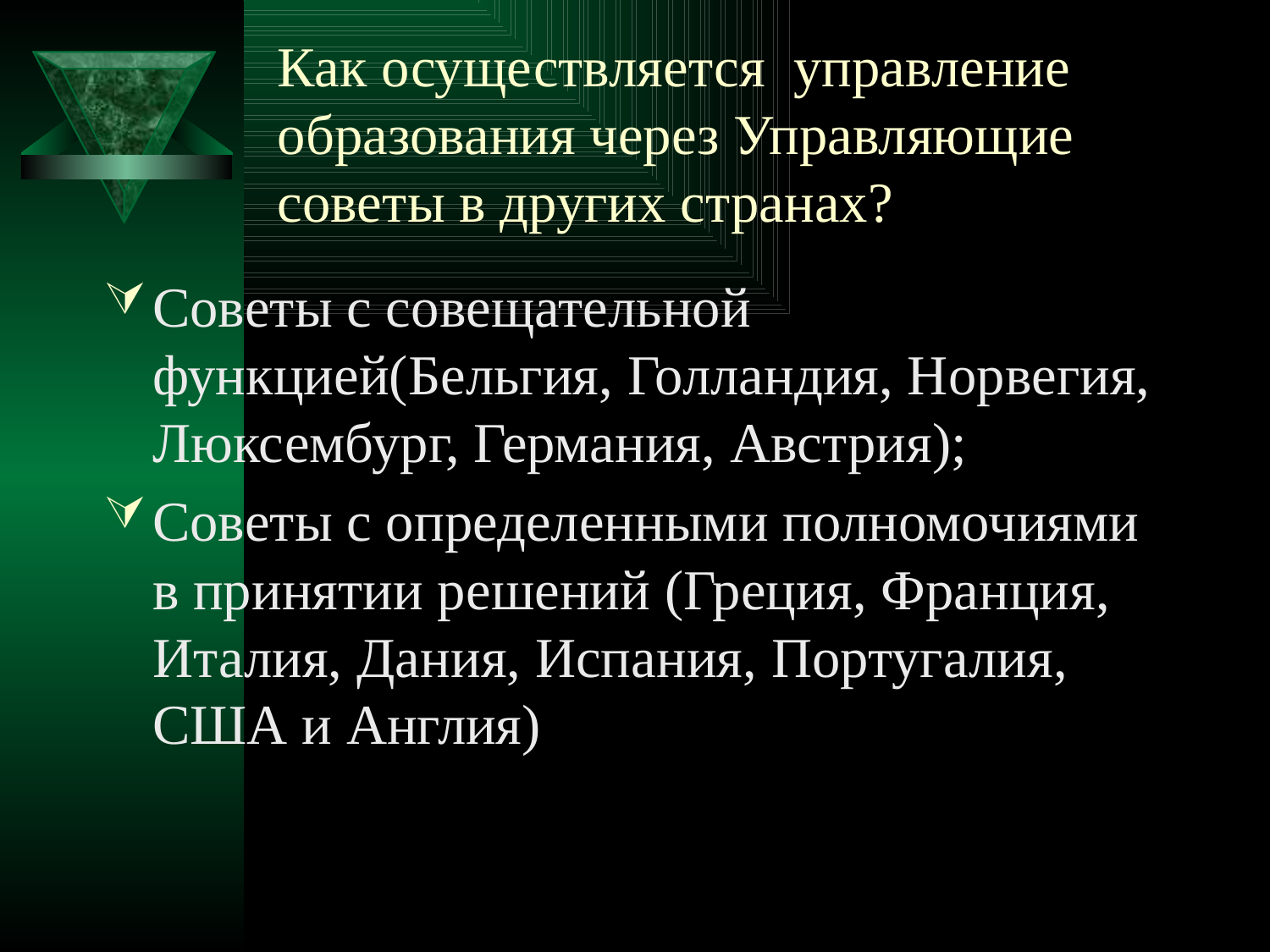

# Как осуществляется  управление образования через Управляющие советы в других странах?
Советы с совещательной функцией(Бельгия, Голландия, Норвегия, Люксембург, Германия, Австрия);
Советы с определенными полномочиями в принятии решений (Греция, Франция, Италия, Дания, Испания, Португалия, США и Англия)